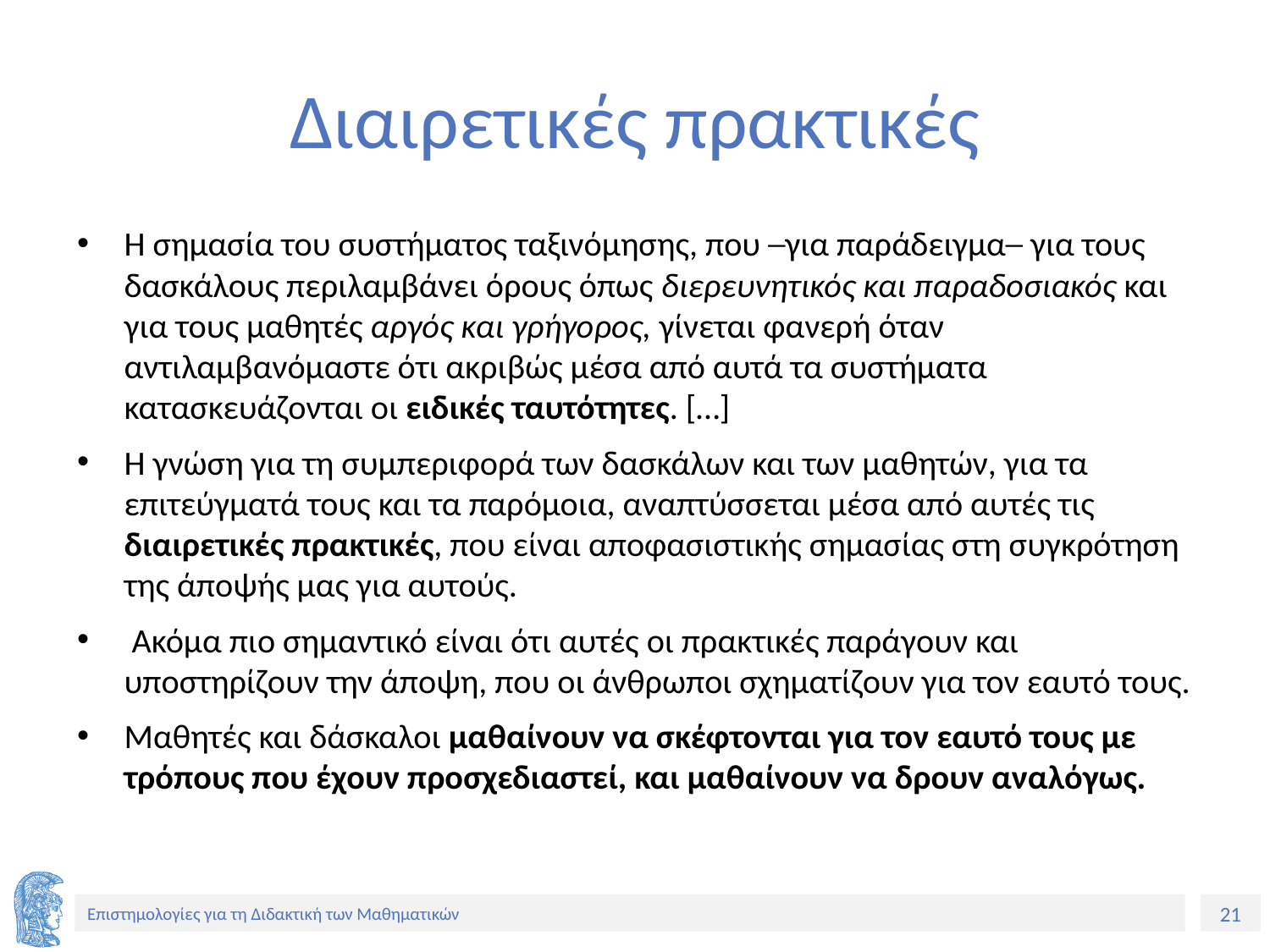

# Διαιρετικές πρακτικές
Η σημασία του συστήματος ταξινόμησης, που ─για παράδειγμα─ για τους δασκάλους περιλαμβάνει όρους όπως διερευνητικός και παραδοσιακός και για τους μαθητές αργός και γρήγορος, γίνεται φανερή όταν αντιλαμβανόμαστε ότι ακριβώς μέσα από αυτά τα συστήματα κατασκευάζονται οι ειδικές ταυτότητες. […]
Η γνώση για τη συμπεριφορά των δασκάλων και των μαθητών, για τα επιτεύγματά τους και τα παρόμοια, αναπτύσσεται μέσα από αυτές τις διαιρετικές πρακτικές, που είναι αποφασιστικής σημασίας στη συγκρότηση της άποψής μας για αυτούς.
 Ακόμα πιο σημαντικό είναι ότι αυτές οι πρακτικές παράγουν και υποστηρίζουν την άποψη, που οι άνθρωποι σχηματίζουν για τον εαυτό τους.
Μαθητές και δάσκαλοι μαθαίνουν να σκέφτονται για τον εαυτό τους με τρόπους που έχουν προσχεδιαστεί, και μαθαίνουν να δρουν αναλόγως.